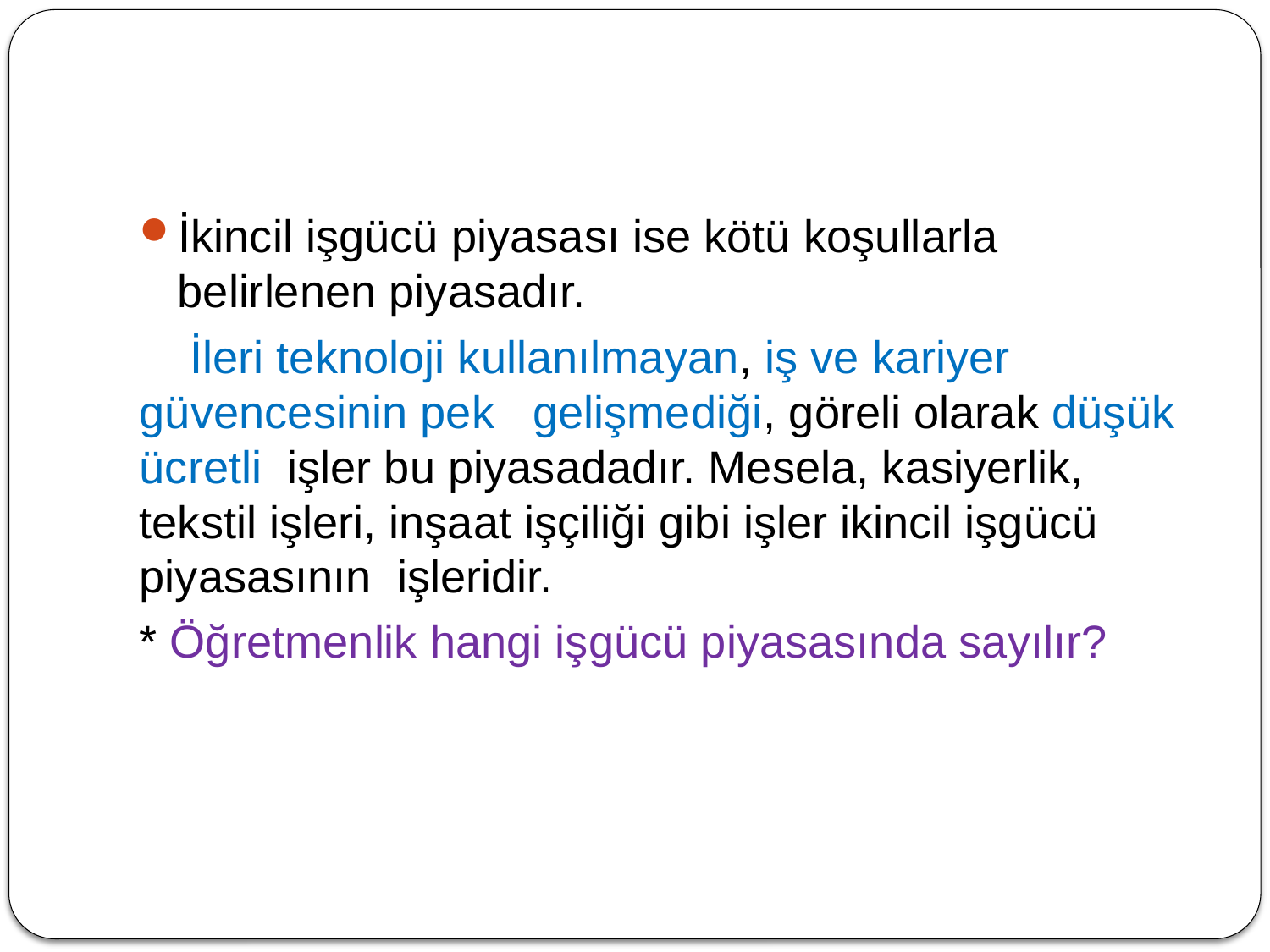

#
İkincil işgücü piyasası ise kötü koşullarla belirlenen piyasadır.
    İleri teknoloji kullanılmayan, iş ve kariyer güvencesinin pek   gelişmediği, göreli olarak düşük ücretli  işler bu piyasadadır. Mesela, kasiyerlik, tekstil işleri, inşaat işçiliği gibi işler ikincil işgücü piyasasının  işleridir.
* Öğretmenlik hangi işgücü piyasasında sayılır?